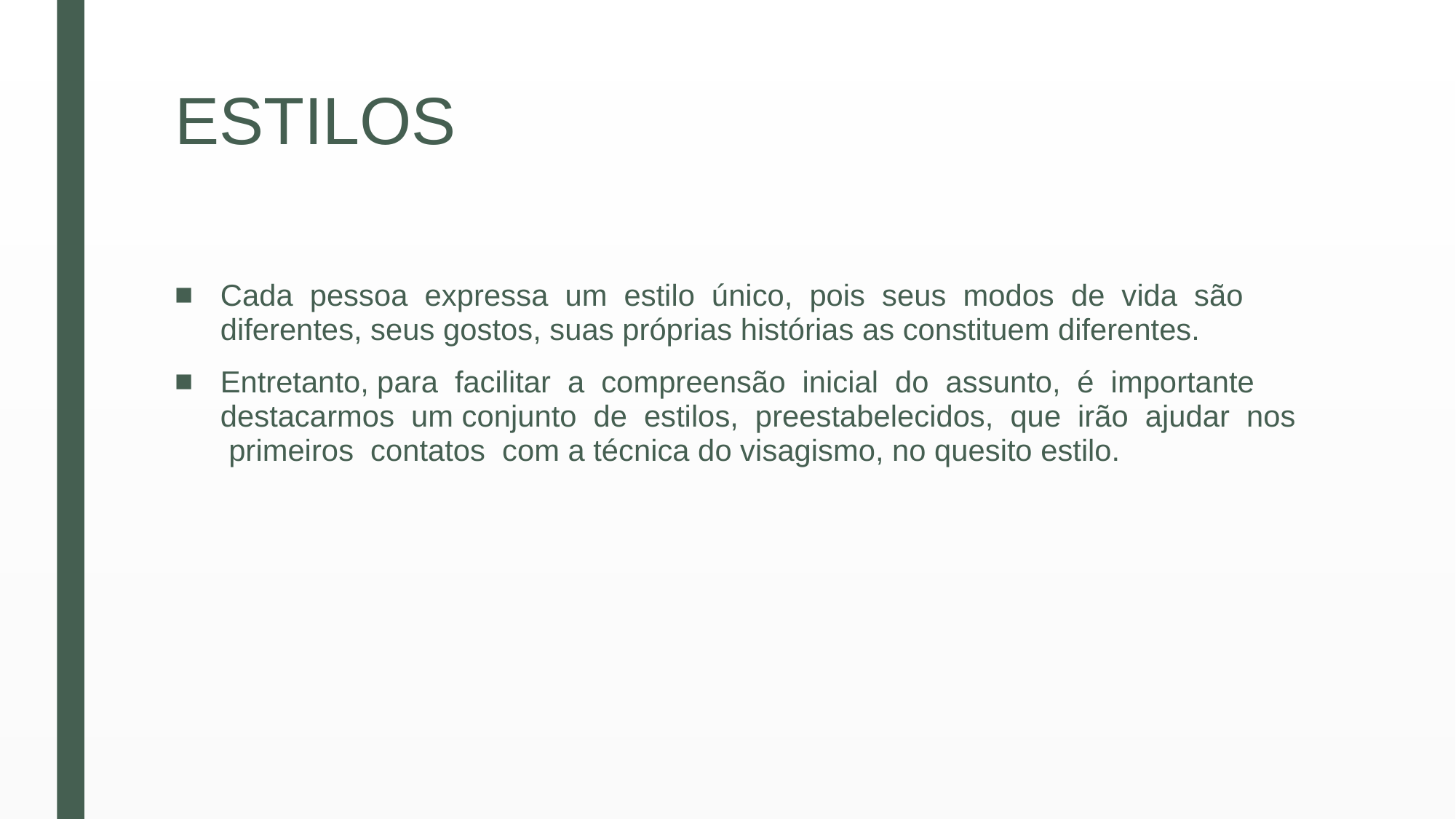

# ESTILOS
Cada  pessoa  expressa  um  estilo  único,  pois  seus  modos  de  vida  são diferentes, seus gostos, suas próprias histórias as constituem diferentes.
Entretanto, para  facilitar  a  compreensão  inicial  do  assunto,  é  importante  destacarmos  um conjunto  de  estilos,  preestabelecidos,  que  irão  ajudar  nos  primeiros  contatos  com a técnica do visagismo, no quesito estilo.